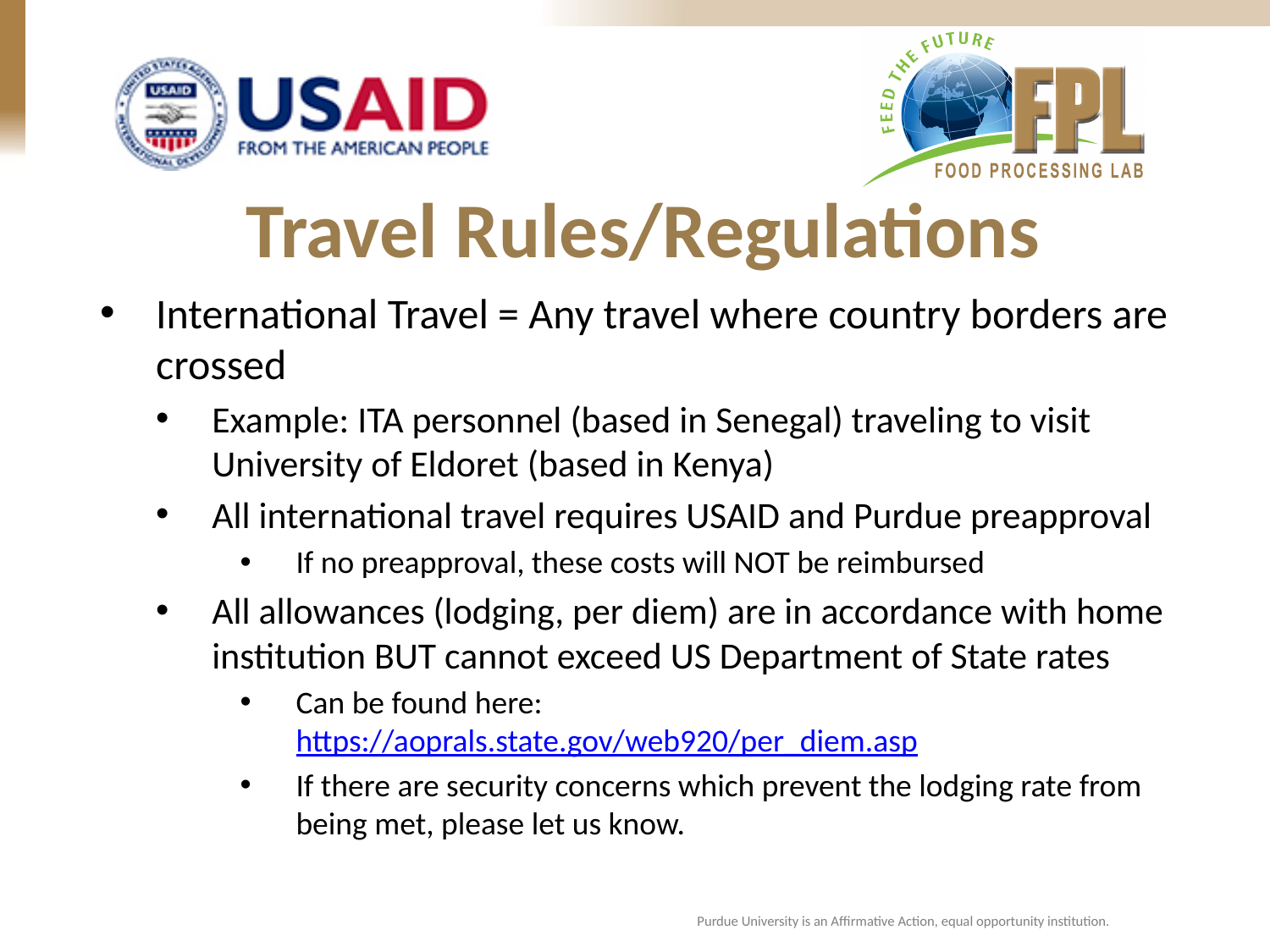

Travel Rules/Regulations
International Travel = Any travel where country borders are crossed
Example: ITA personnel (based in Senegal) traveling to visit University of Eldoret (based in Kenya)
All international travel requires USAID and Purdue preapproval
If no preapproval, these costs will NOT be reimbursed
All allowances (lodging, per diem) are in accordance with home institution BUT cannot exceed US Department of State rates
Can be found here: https://aoprals.state.gov/web920/per_diem.asp
If there are security concerns which prevent the lodging rate from being met, please let us know.